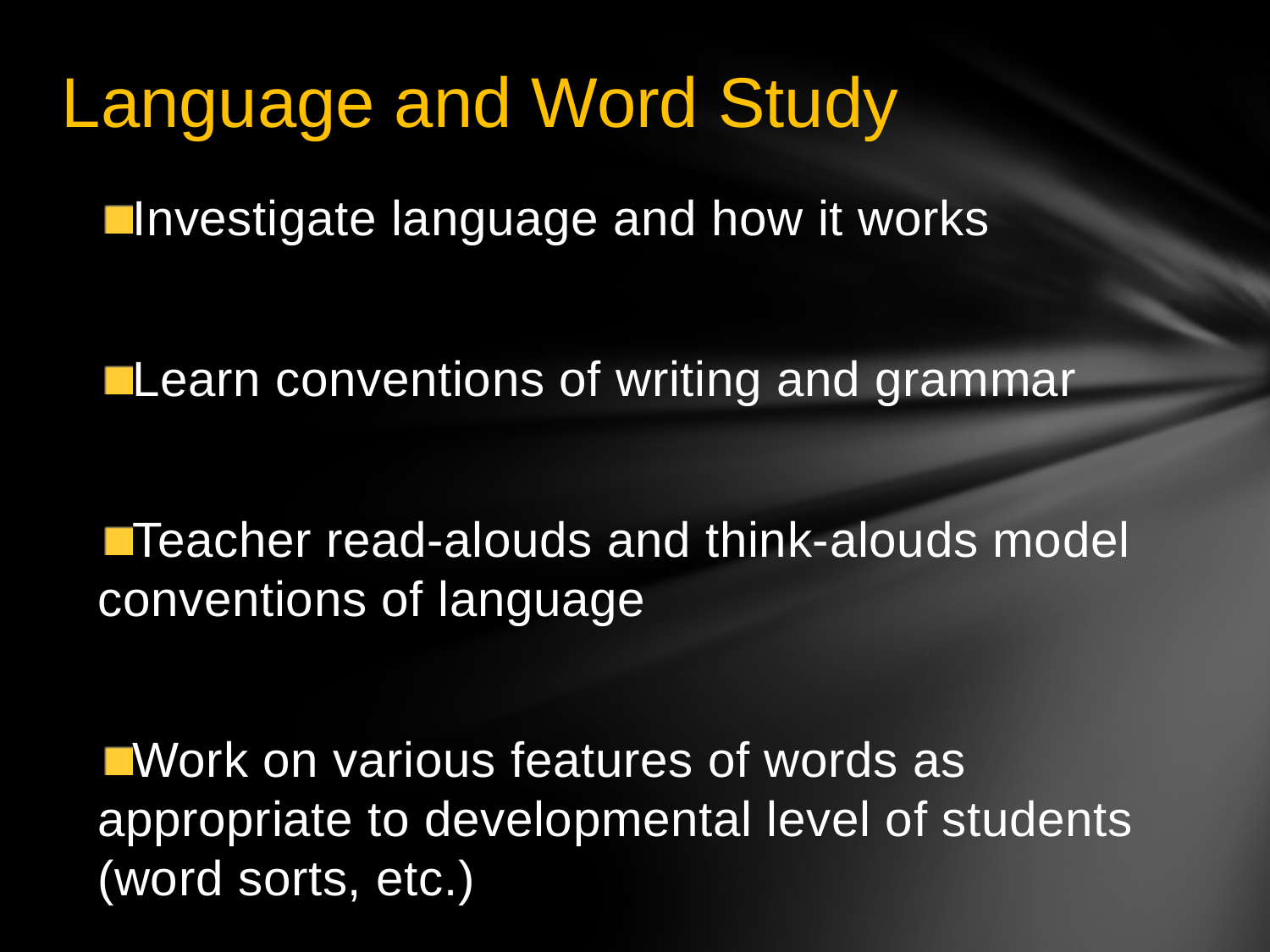

# Language and Word Study
Investigate language and how it works

Learn conventions of writing and grammar

Teacher read-alouds and think-alouds model conventions of language

Work on various features of words as appropriate to developmental level of students (word sorts, etc.)